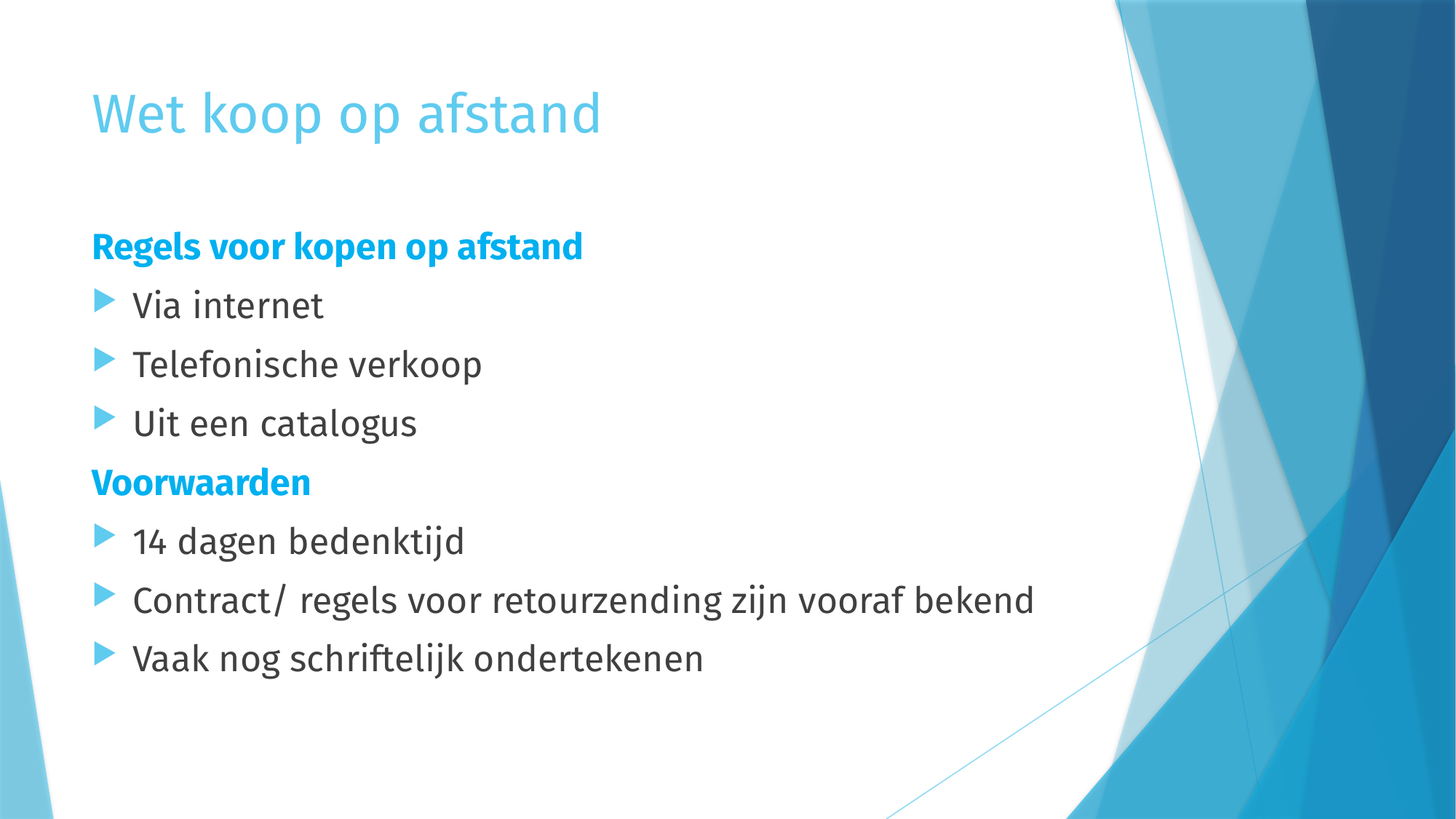

# Wet koop op afstand
Regels voor kopen op afstand
Via internet
Telefonische verkoop
Uit een catalogus
Voorwaarden
14 dagen bedenktijd
Contract/ regels voor retourzending zijn vooraf bekend
Vaak nog schriftelijk ondertekenen